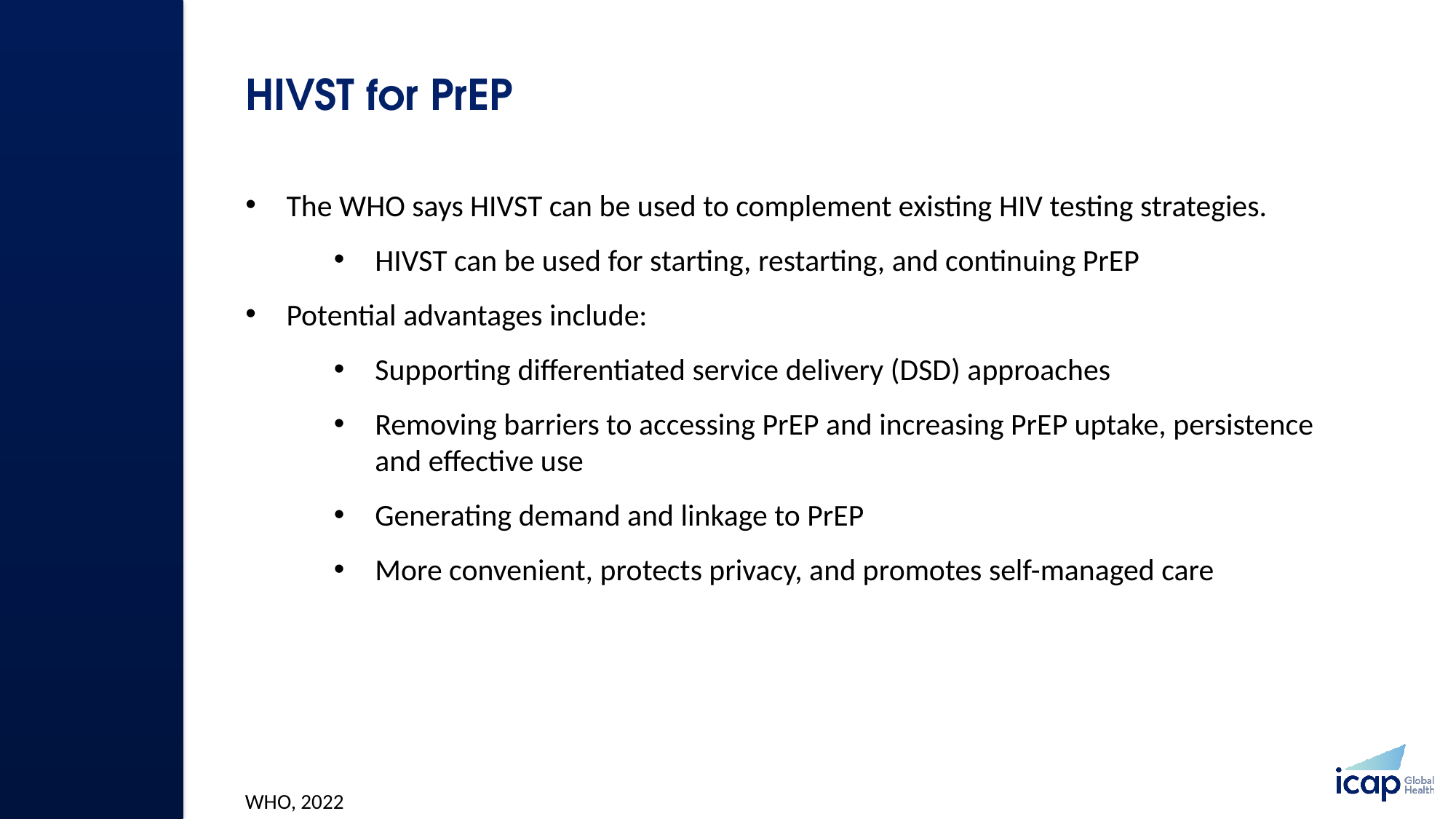

# HIVST for PrEP​
The WHO says HIVST can be used to complement existing HIV testing strategies.​
HIVST can be used for starting, restarting, and continuing PrEP
Potential advantages include: ​
Supporting differentiated service delivery (DSD) approaches​
Removing barriers to accessing PrEP and increasing PrEP uptake, persistence and effective use
Generating demand and linkage to PrEP
More convenient, protects privacy, and promotes self-managed care

WHO, 2022